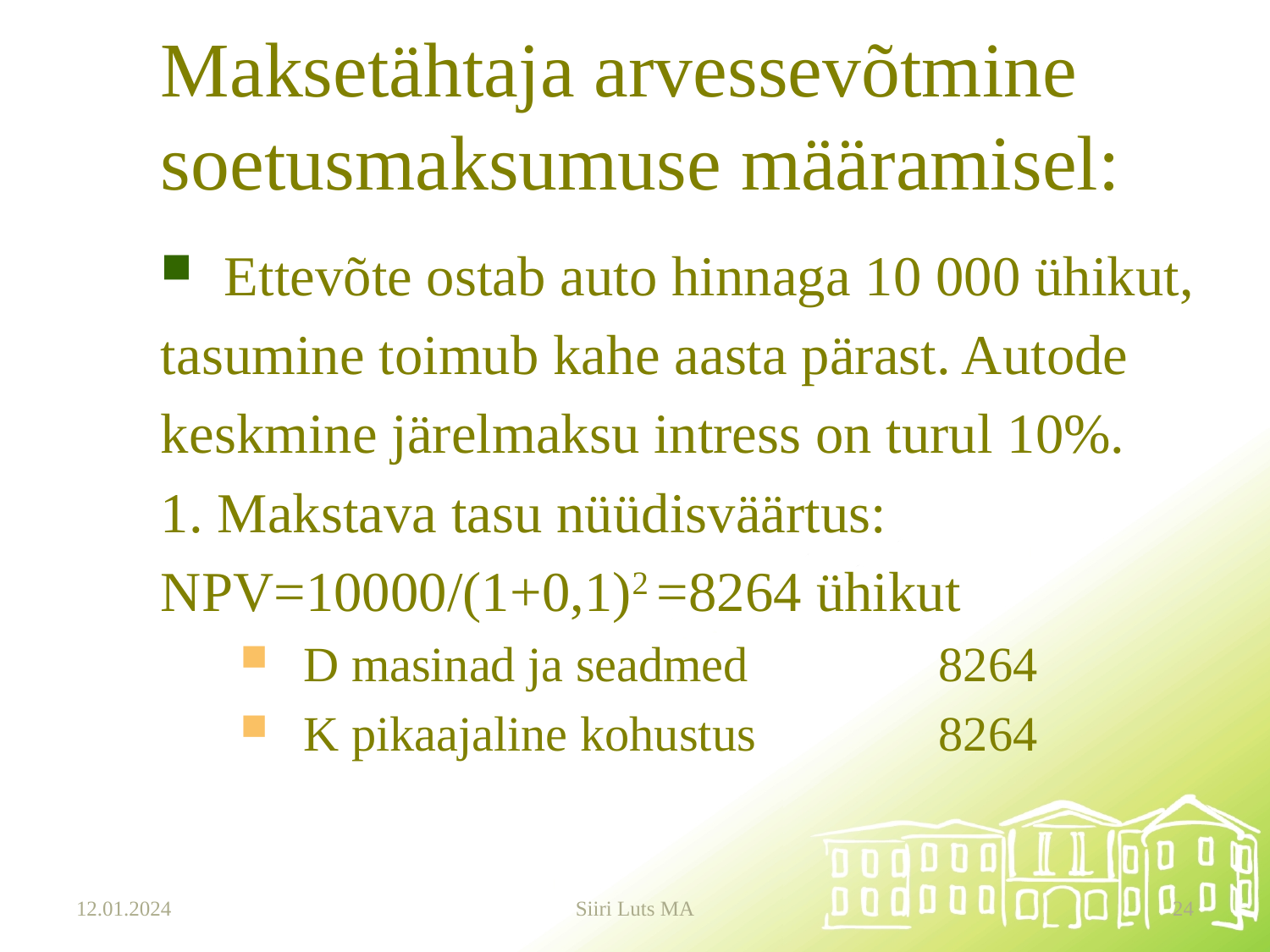

# Maksetähtaja arvessevõtmine soetusmaksumuse määramisel:
Ettevõte ostab auto hinnaga 10 000 ühikut,
tasumine toimub kahe aasta pärast. Autode
keskmine järelmaksu intress on turul 10%.
1. Makstava tasu nüüdisväärtus:
NPV=10000/(1+0,1)2 =8264 ühikut
D masinad ja seadmed		8264
K pikaajaline kohustus		8264

12.01.2024
Siiri Luts MA
24